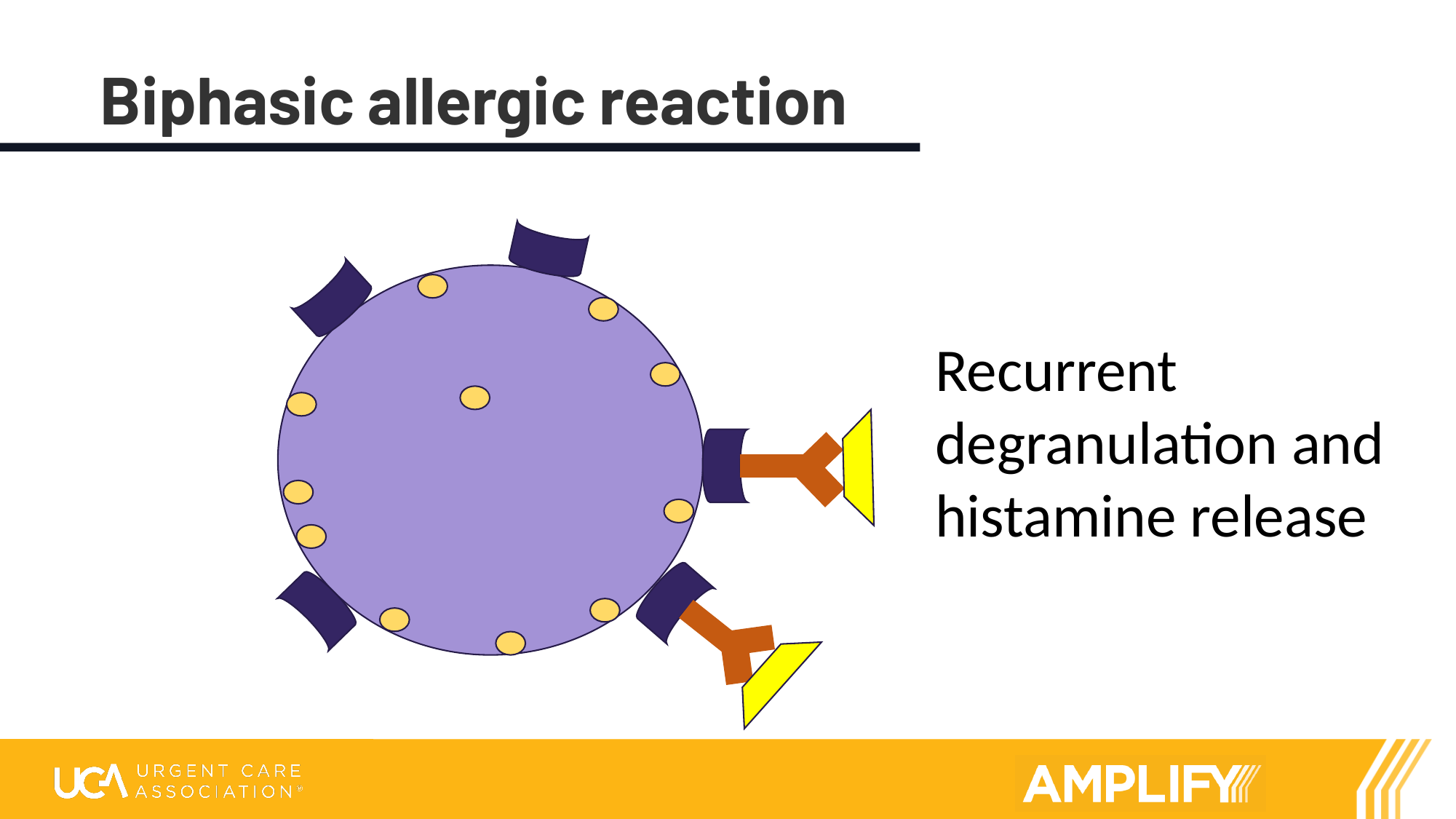

# Biphasic allergic reaction

Recurrent degranulation and
histamine release